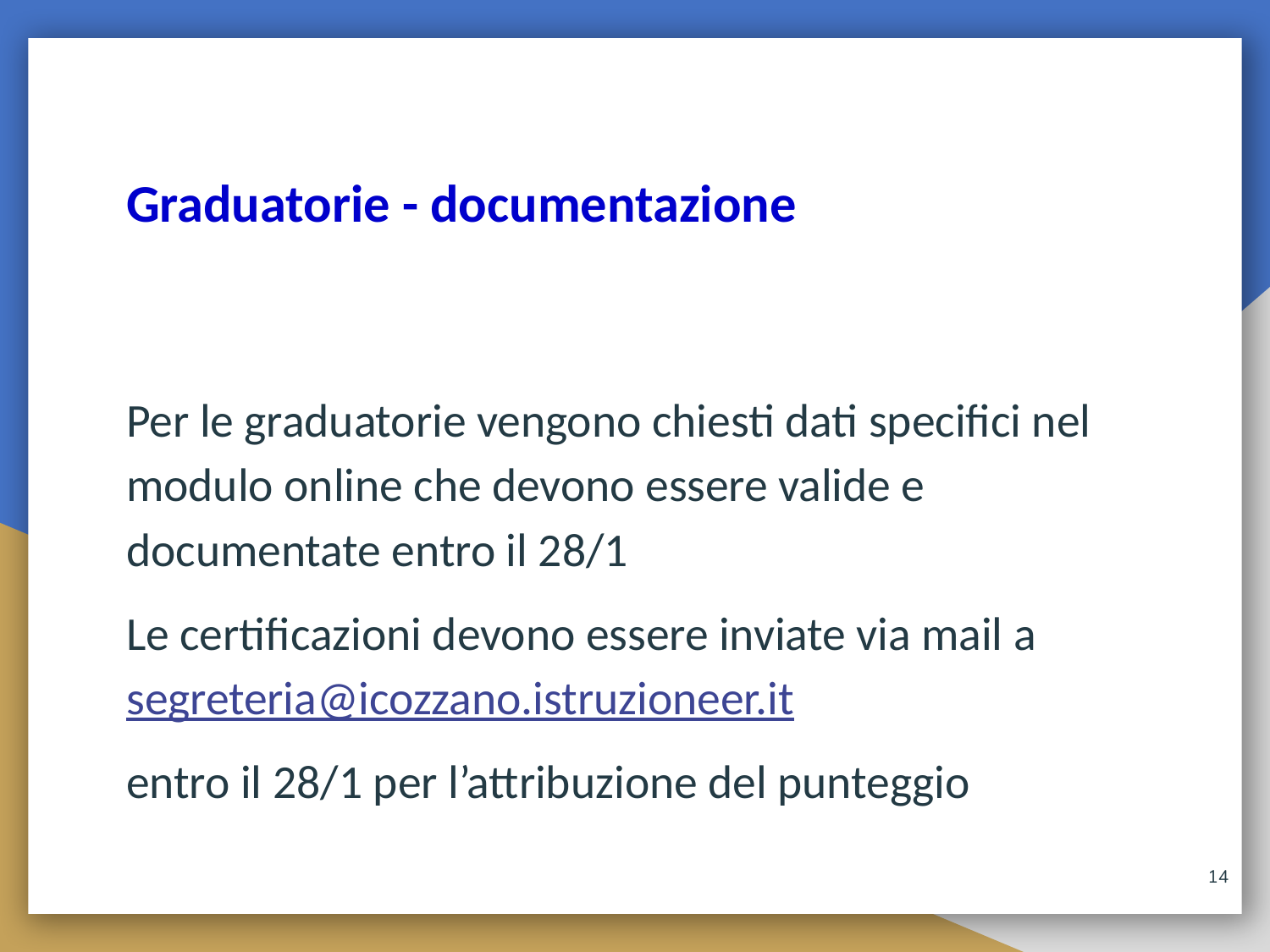

# Graduatorie - documentazione
Per le graduatorie vengono chiesti dati specifici nel modulo online che devono essere valide e documentate entro il 28/1
Le certificazioni devono essere inviate via mail a segreteria@icozzano.istruzioneer.it
entro il 28/1 per l’attribuzione del punteggio

14